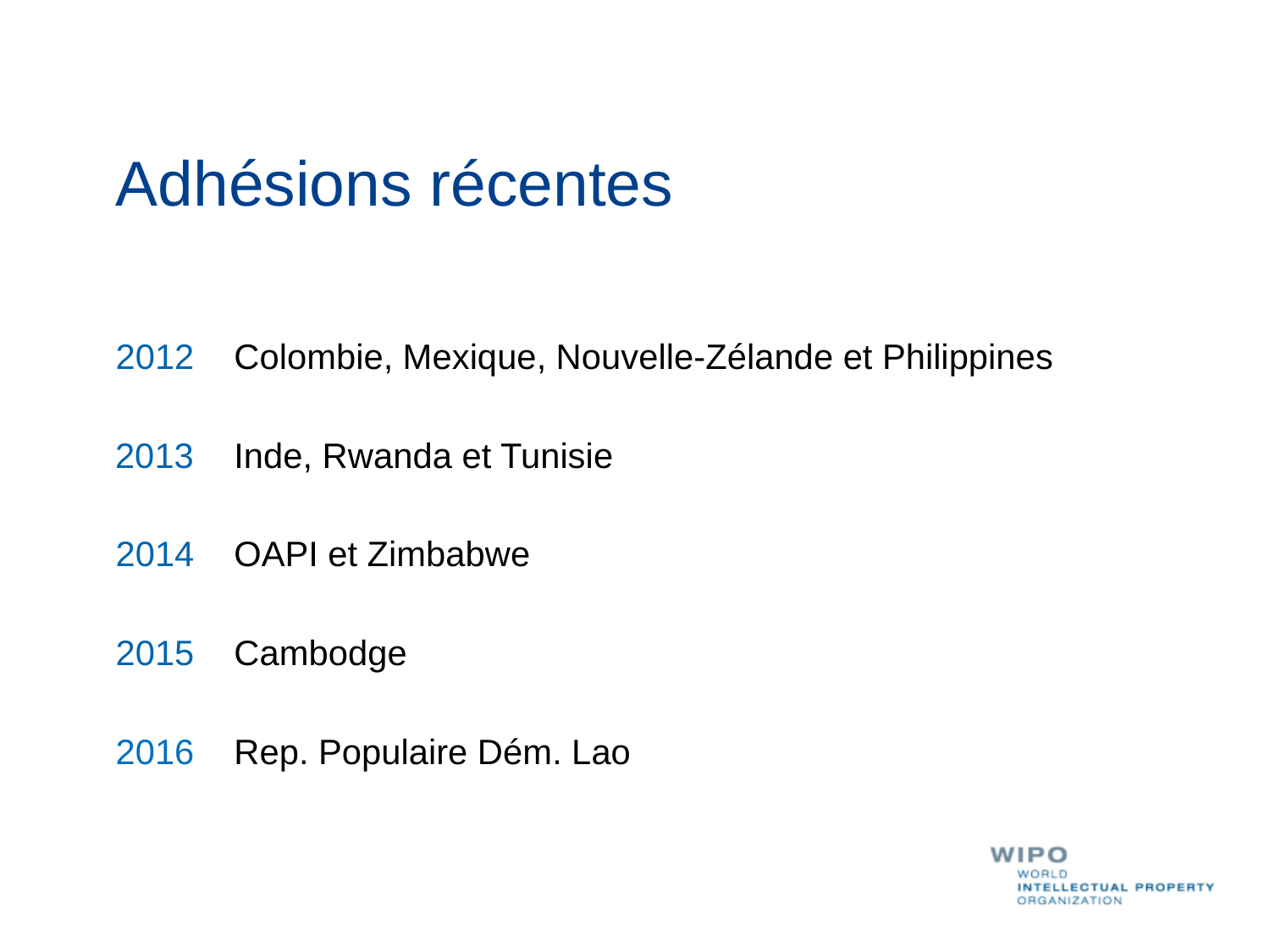

Adhésions récentes

2012	Colombie, Mexique, Nouvelle-Zélande et Philippines

2013	Inde, Rwanda et Tunisie

2014	OAPI et Zimbabwe

2015	Cambodge

2016	Rep. Populaire Dém. Lao